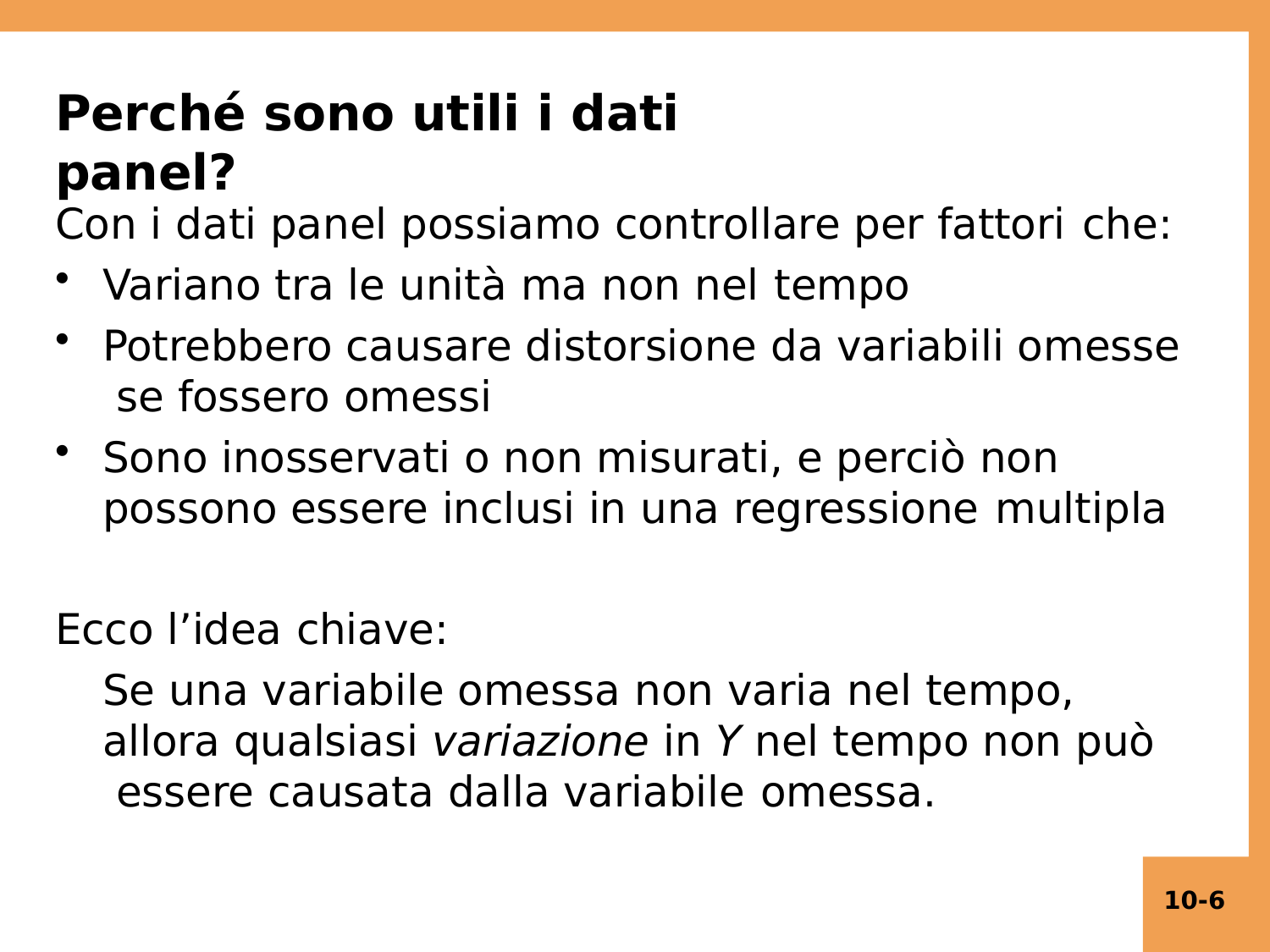

# Perché sono utili i dati panel?
Con i dati panel possiamo controllare per fattori che:
Variano tra le unità ma non nel tempo
Potrebbero causare distorsione da variabili omesse  se fossero omessi
Sono inosservati o non misurati, e perciò non  possono essere inclusi in una regressione multipla

Ecco l’idea chiave:
Se una variabile omessa non varia nel tempo,  allora qualsiasi variazione in Y nel tempo non può  essere causata dalla variabile omessa.
10-6